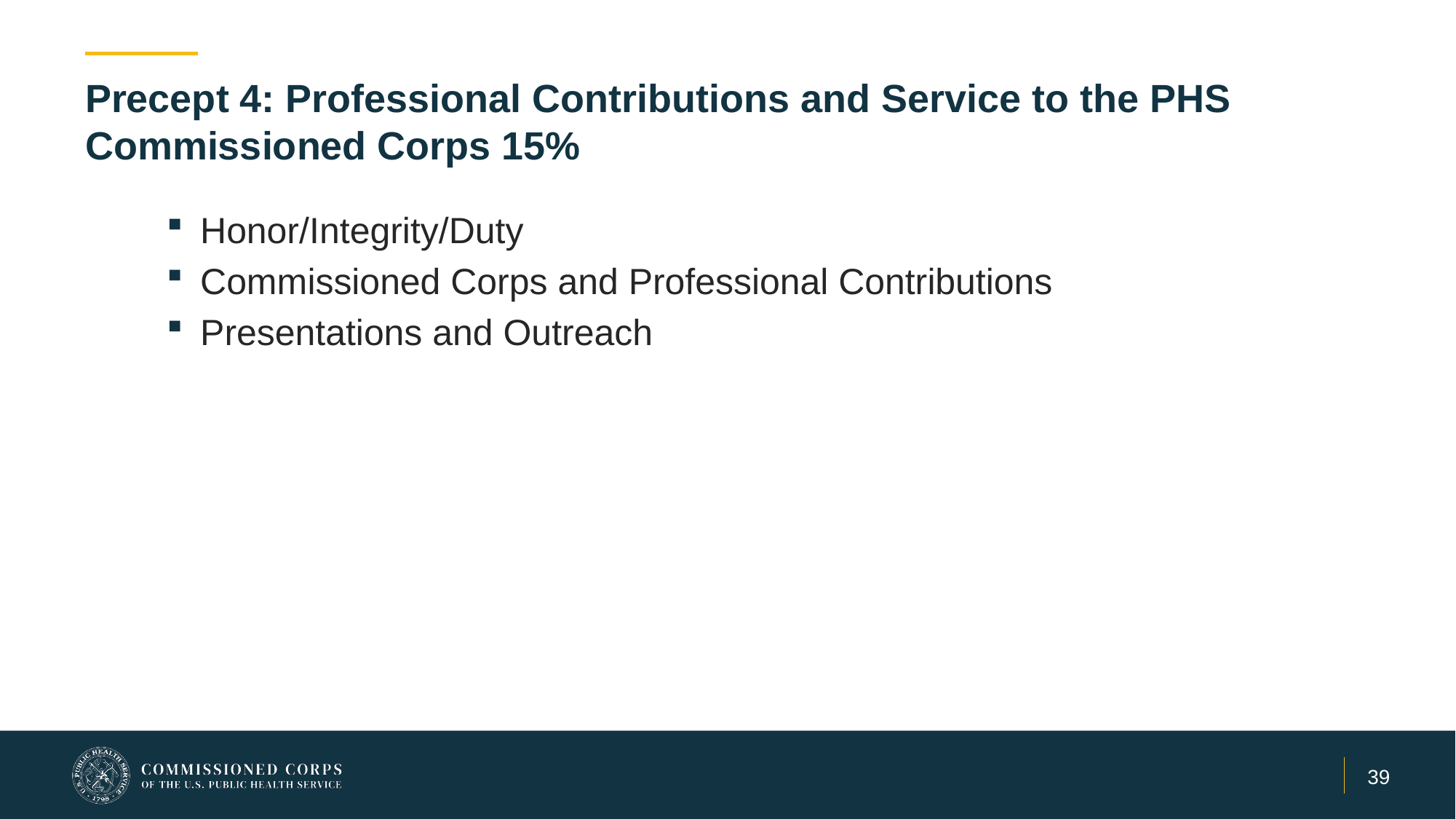

# Precept 4: Professional Contributions and Service to the PHS Commissioned Corps 15%
Honor/Integrity/Duty
Commissioned Corps and Professional Contributions
Presentations and Outreach